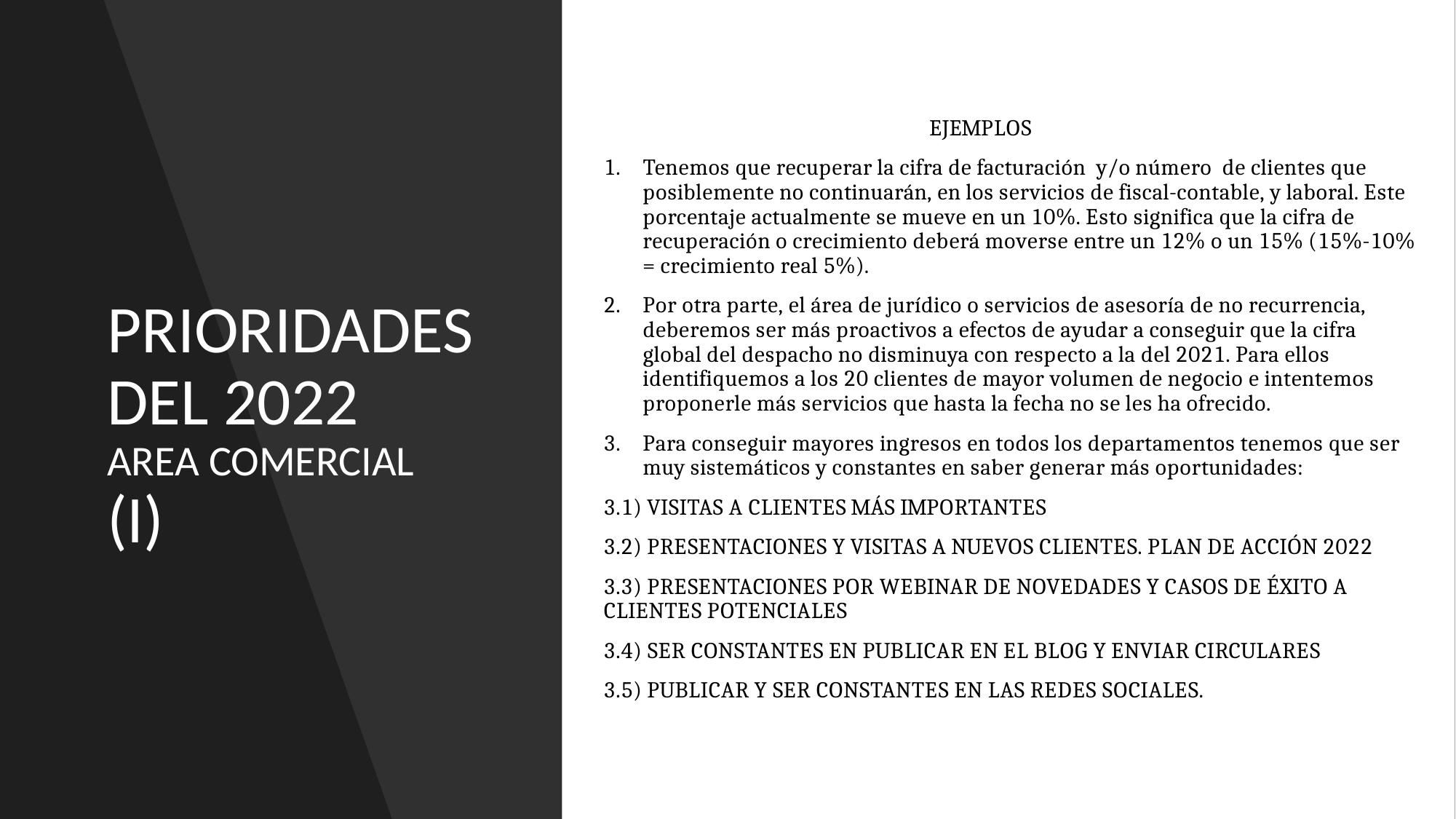

EJEMPLOS
Tenemos que recuperar la cifra de facturación  y/o número  de clientes que posiblemente no continuarán, en los servicios de fiscal-contable, y laboral. Este porcentaje actualmente se mueve en un 10%. Esto significa que la cifra de recuperación o crecimiento deberá moverse entre un 12% o un 15% (15%-10% = crecimiento real 5%).
Por otra parte, el área de jurídico o servicios de asesoría de no recurrencia, deberemos ser más proactivos a efectos de ayudar a conseguir que la cifra global del despacho no disminuya con respecto a la del 2021. Para ellos identifiquemos a los 20 clientes de mayor volumen de negocio e intentemos proponerle más servicios que hasta la fecha no se les ha ofrecido.
Para conseguir mayores ingresos en todos los departamentos tenemos que ser muy sistemáticos y constantes en saber generar más oportunidades:
3.1) VISITAS A CLIENTES MÁS IMPORTANTES
3.2) PRESENTACIONES Y VISITAS A NUEVOS CLIENTES. PLAN DE ACCIÓN 2022
3.3) PRESENTACIONES POR WEBINAR DE NOVEDADES Y CASOS DE ÉXITO A CLIENTES POTENCIALES
3.4) SER CONSTANTES EN PUBLICAR EN EL BLOG Y ENVIAR CIRCULARES
3.5) PUBLICAR Y SER CONSTANTES EN LAS REDES SOCIALES.
# PRIORIDADES DEL 2022 AREA COMERCIAL (I)